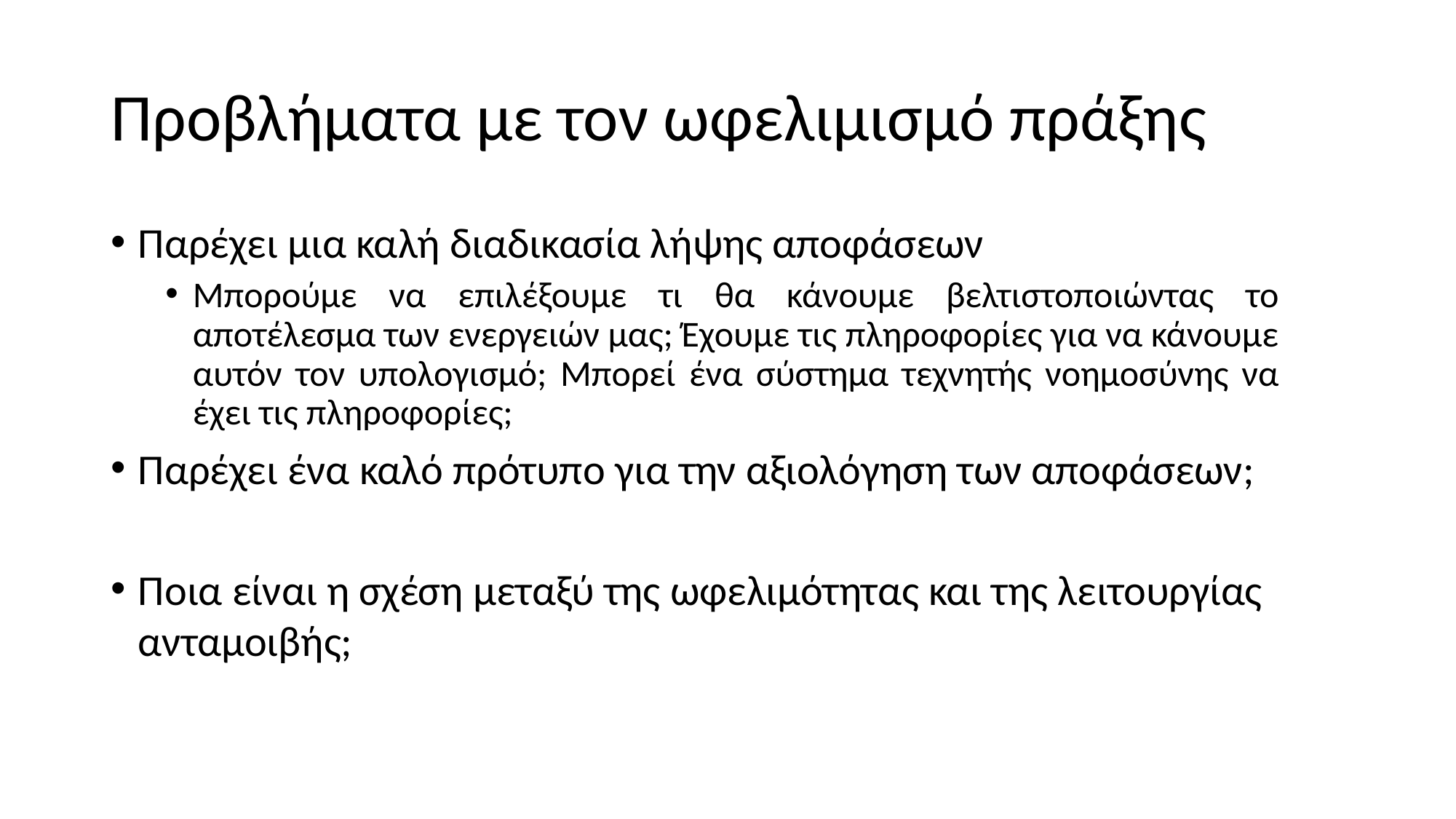

# Προβλήματα με τον ωφελιμισμό πράξης
Παρέχει μια καλή διαδικασία λήψης αποφάσεων
Μπορούμε να επιλέξουμε τι θα κάνουμε βελτιστοποιώντας το αποτέλεσμα των ενεργειών μας; Έχουμε τις πληροφορίες για να κάνουμε αυτόν τον υπολογισμό; Μπορεί ένα σύστημα τεχνητής νοημοσύνης να έχει τις πληροφορίες;
Παρέχει ένα καλό πρότυπο για την αξιολόγηση των αποφάσεων;

Ποια είναι η σχέση μεταξύ της ωφελιμότητας και της λειτουργίας ανταμοιβής;